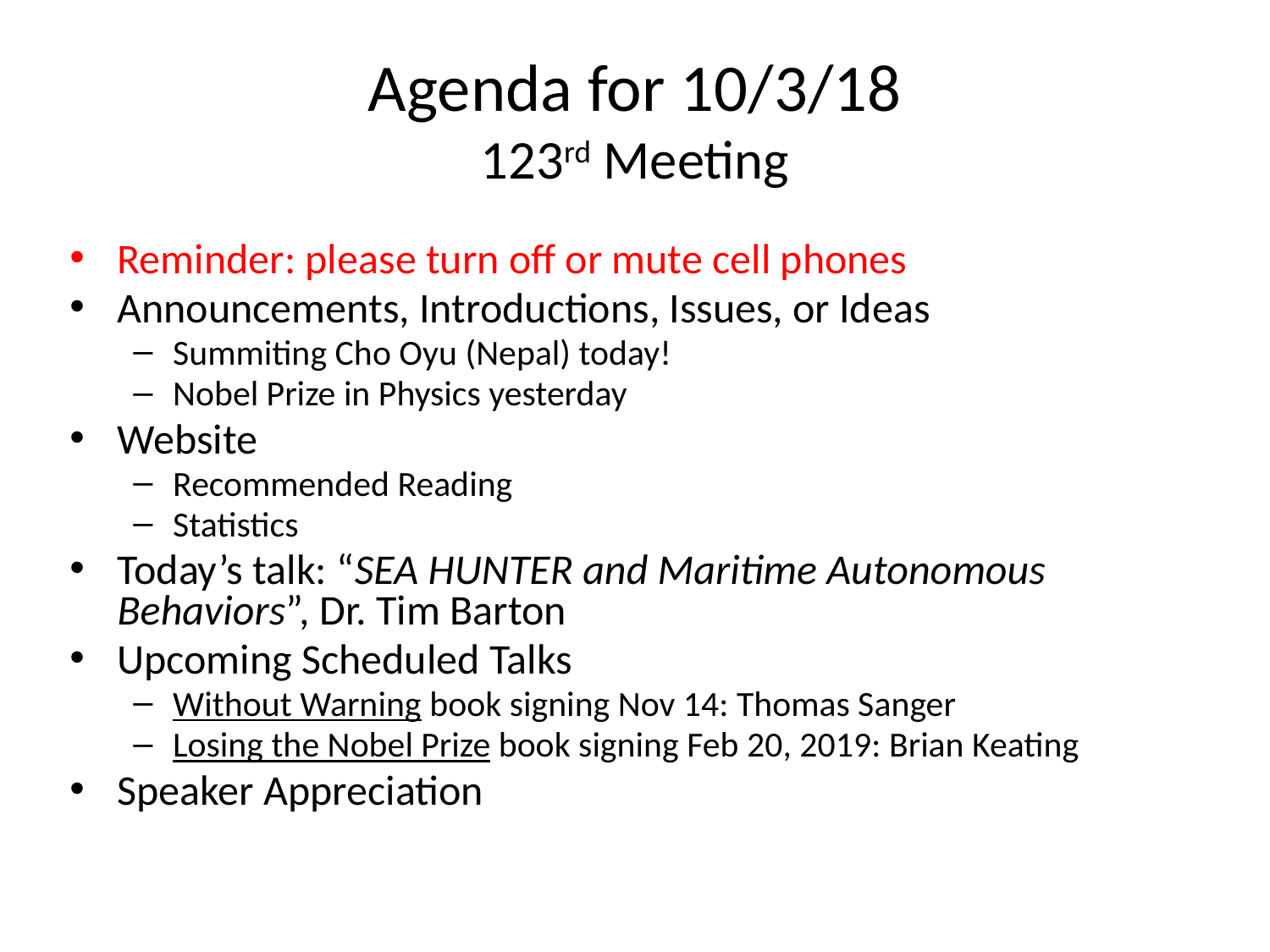

# Agenda for 10/3/18 123rd Meeting
Reminder: please turn off or mute cell phones
Announcements, Introductions, Issues, or Ideas
Summiting Cho Oyu (Nepal) today!
Nobel Prize in Physics yesterday
Website
Recommended Reading
Statistics
Today’s talk: “SEA HUNTER and Maritime Autonomous Behaviors”, Dr. Tim Barton
Upcoming Scheduled Talks
Without Warning book signing Nov 14: Thomas Sanger
Losing the Nobel Prize book signing Feb 20, 2019: Brian Keating
Speaker Appreciation